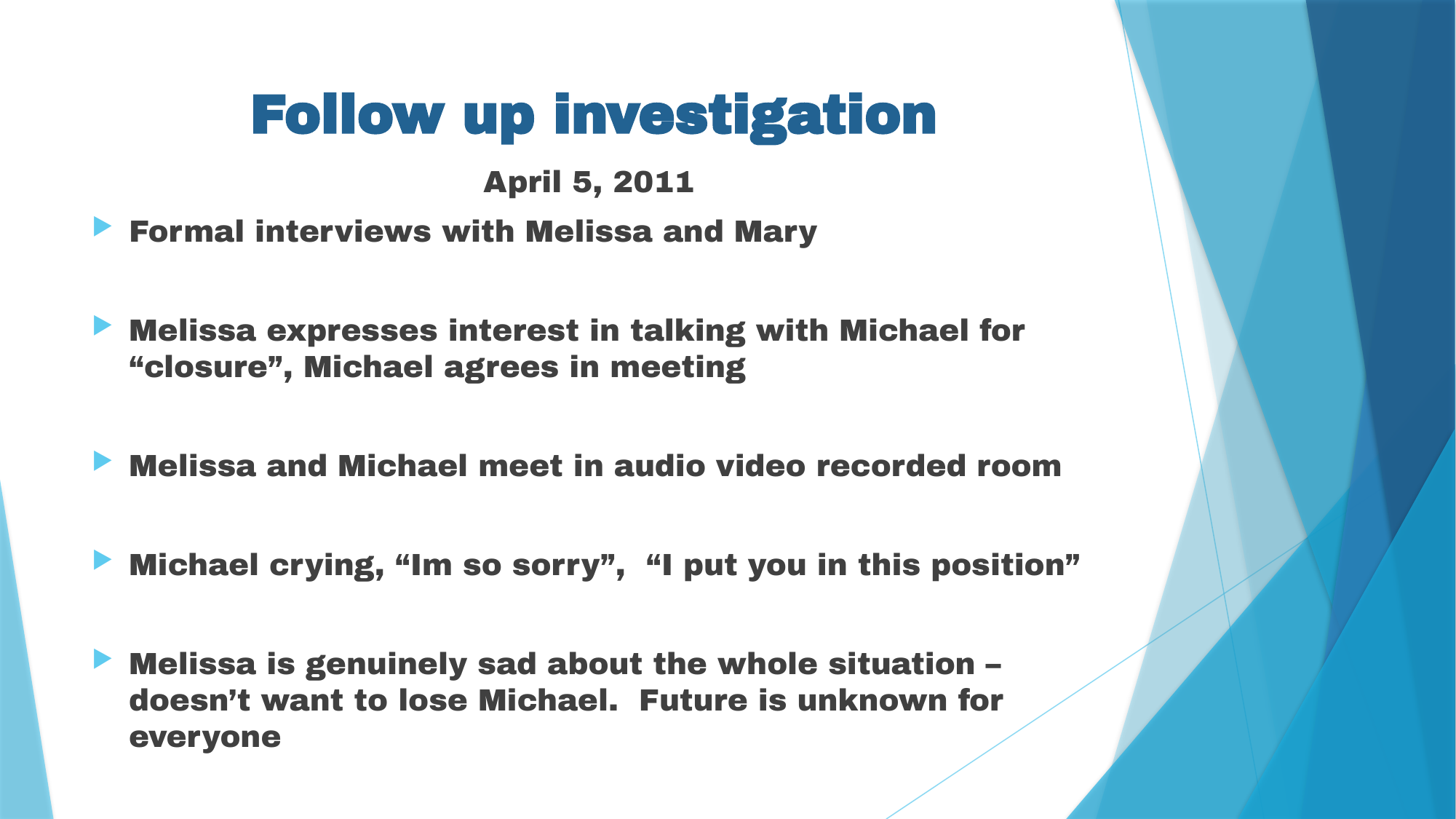

# Follow up investigation
April 5, 2011
Formal interviews with Melissa and Mary

Melissa expresses interest in talking with Michael for “closure”, Michael agrees in meeting

Melissa and Michael meet in audio video recorded room

Michael crying, “Im so sorry”,  “I put you in this position”

Melissa is genuinely sad about the whole situation – doesn’t want to lose Michael.  Future is unknown for everyone